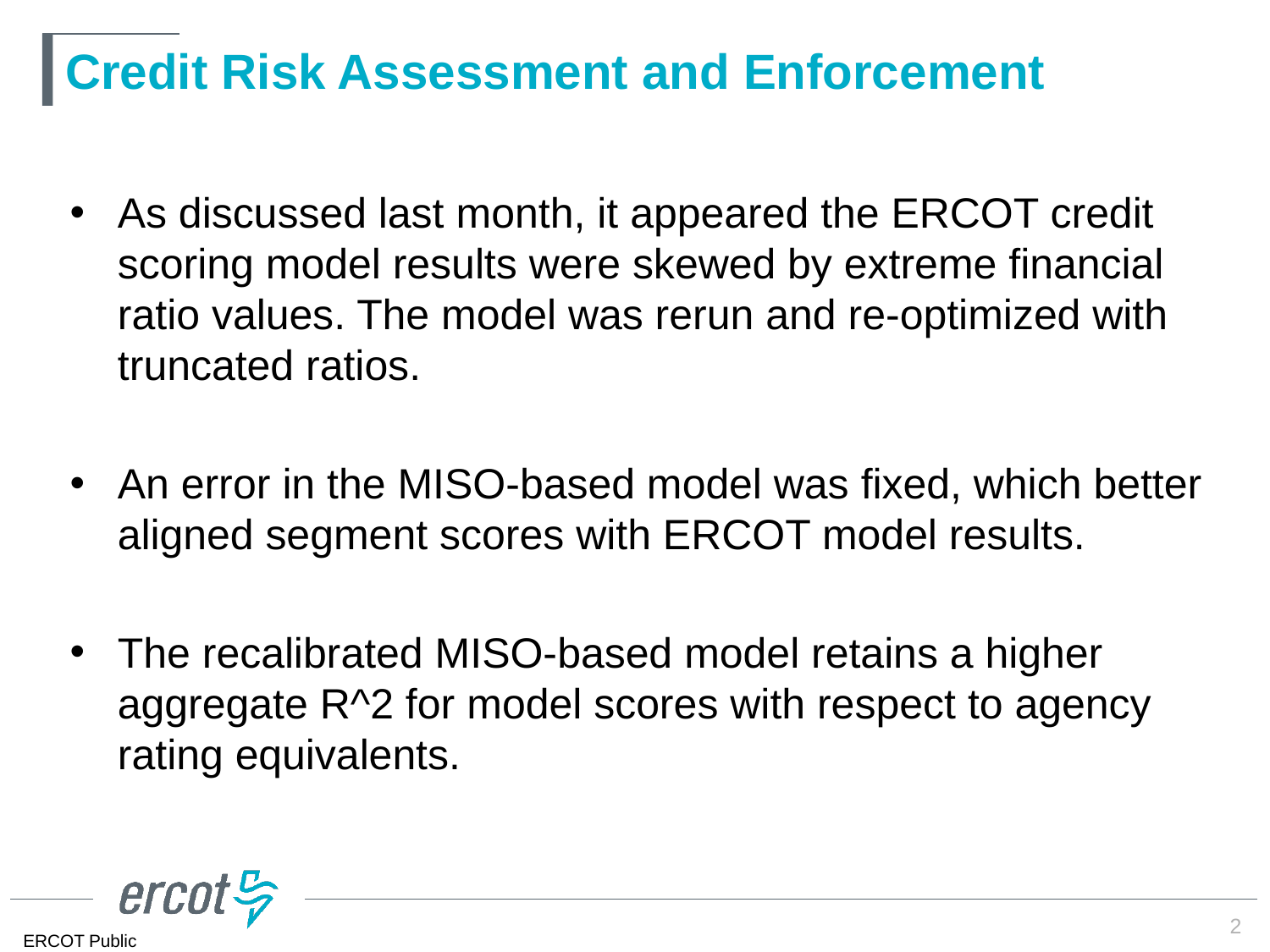

# Credit Risk Assessment and Enforcement
As discussed last month, it appeared the ERCOT credit scoring model results were skewed by extreme financial ratio values. The model was rerun and re-optimized with truncated ratios.

An error in the MISO-based model was fixed, which better aligned segment scores with ERCOT model results.

The recalibrated MISO-based model retains a higher aggregate R^2 for model scores with respect to agency rating equivalents.

2